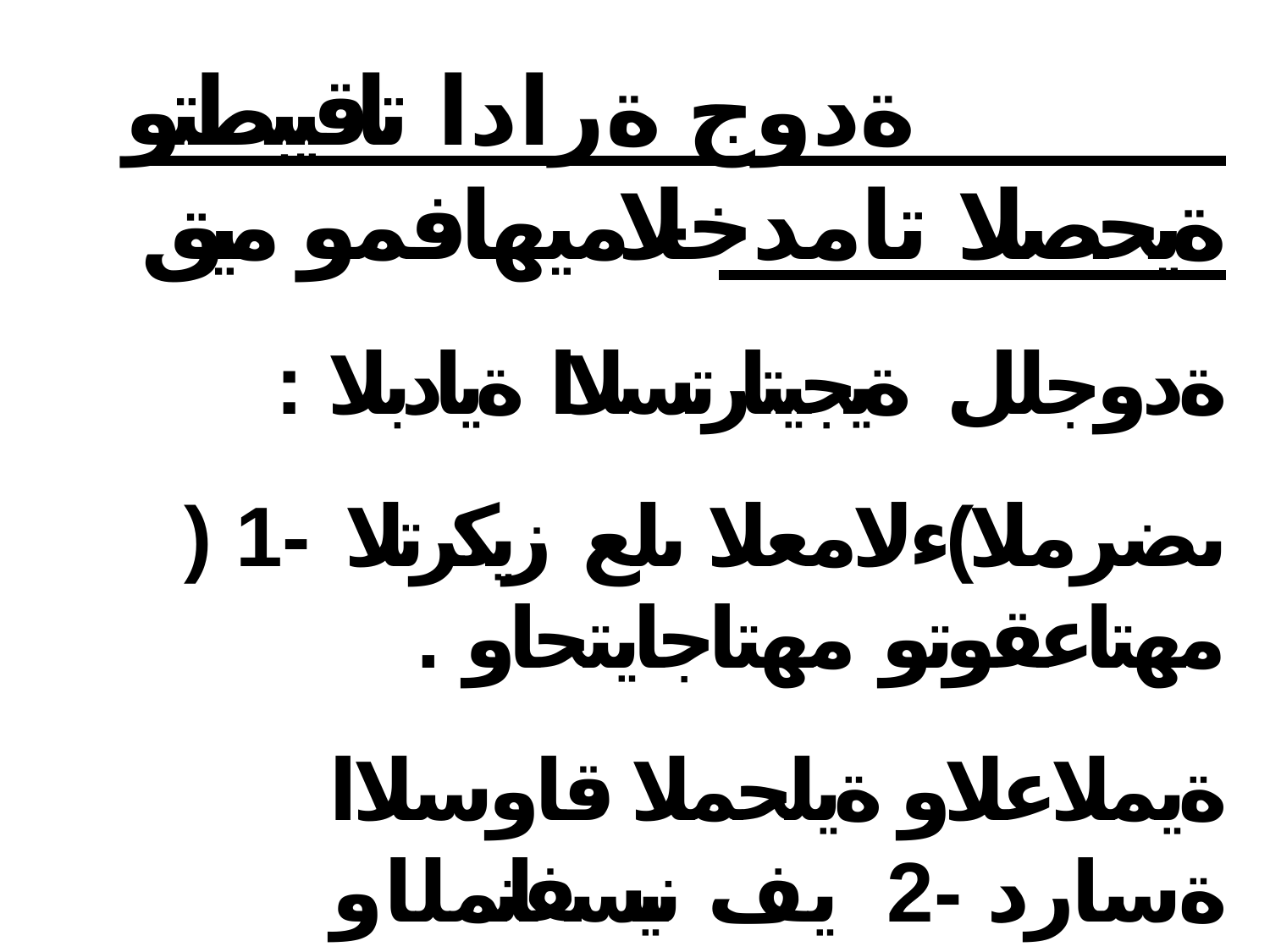

# ةدوج ةرادا تاقيبطتو ميهافمو ميق -
ةيحصلا تامدخلا
: ةدوجلل  ةيجيتارتسلاا ةيادبلا
) ىضرملا)ءلامعلا ىلع  زيكرتلا  -1
. مهتاعقوتو مهتاجايتحاو
ةيملاعلاو ةيلحملا قاوسلاا ةسارد -2  يف نيسفانملاو ةسفانملا عقاوم ةفرعم41و